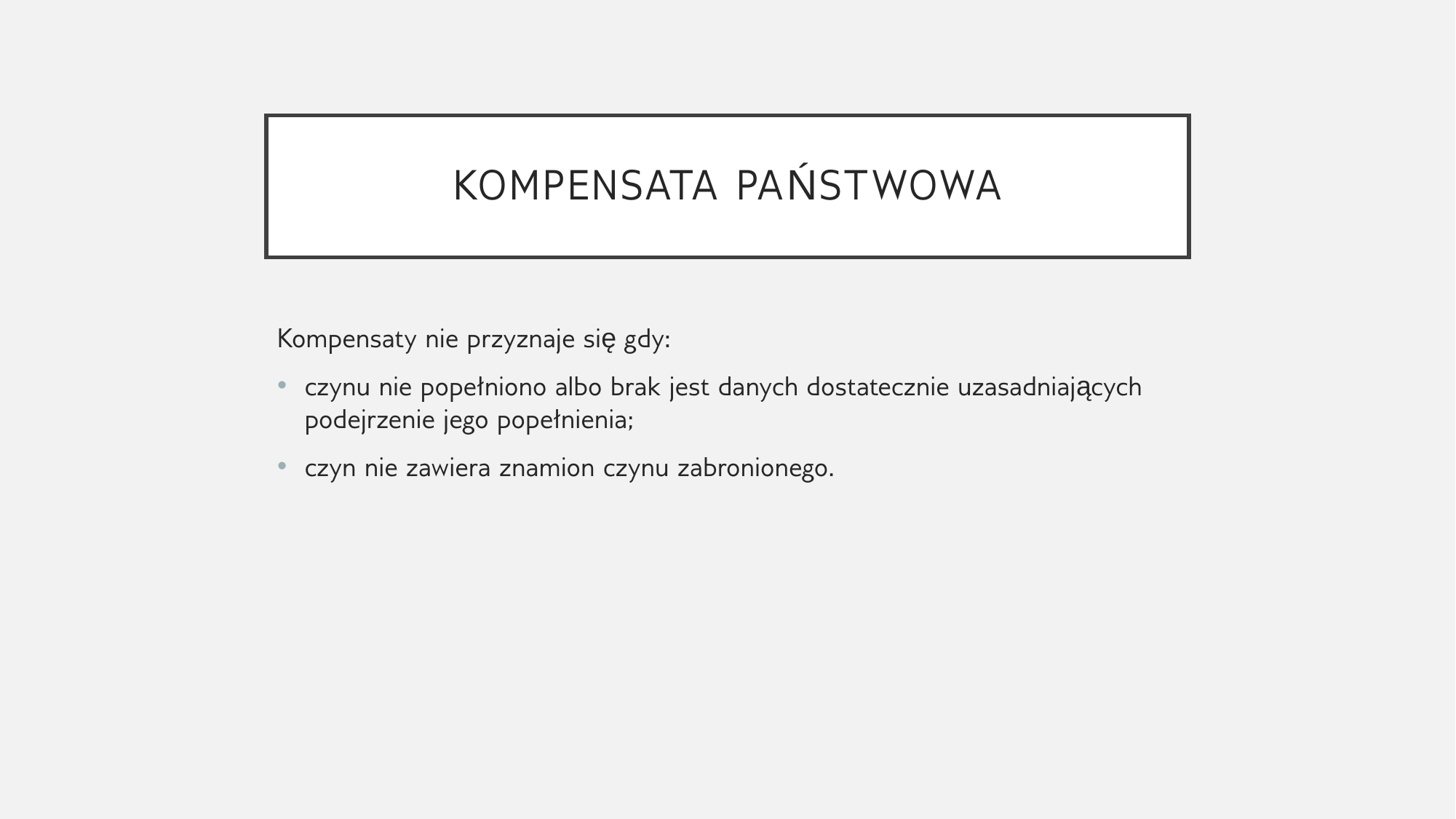

# kompensata państwowa
Kompensaty nie przyznaje się gdy:
czynu nie popełniono albo brak jest danych dostatecznie uzasadniających podejrzenie jego popełnienia;
czyn nie zawiera znamion czynu zabronionego.